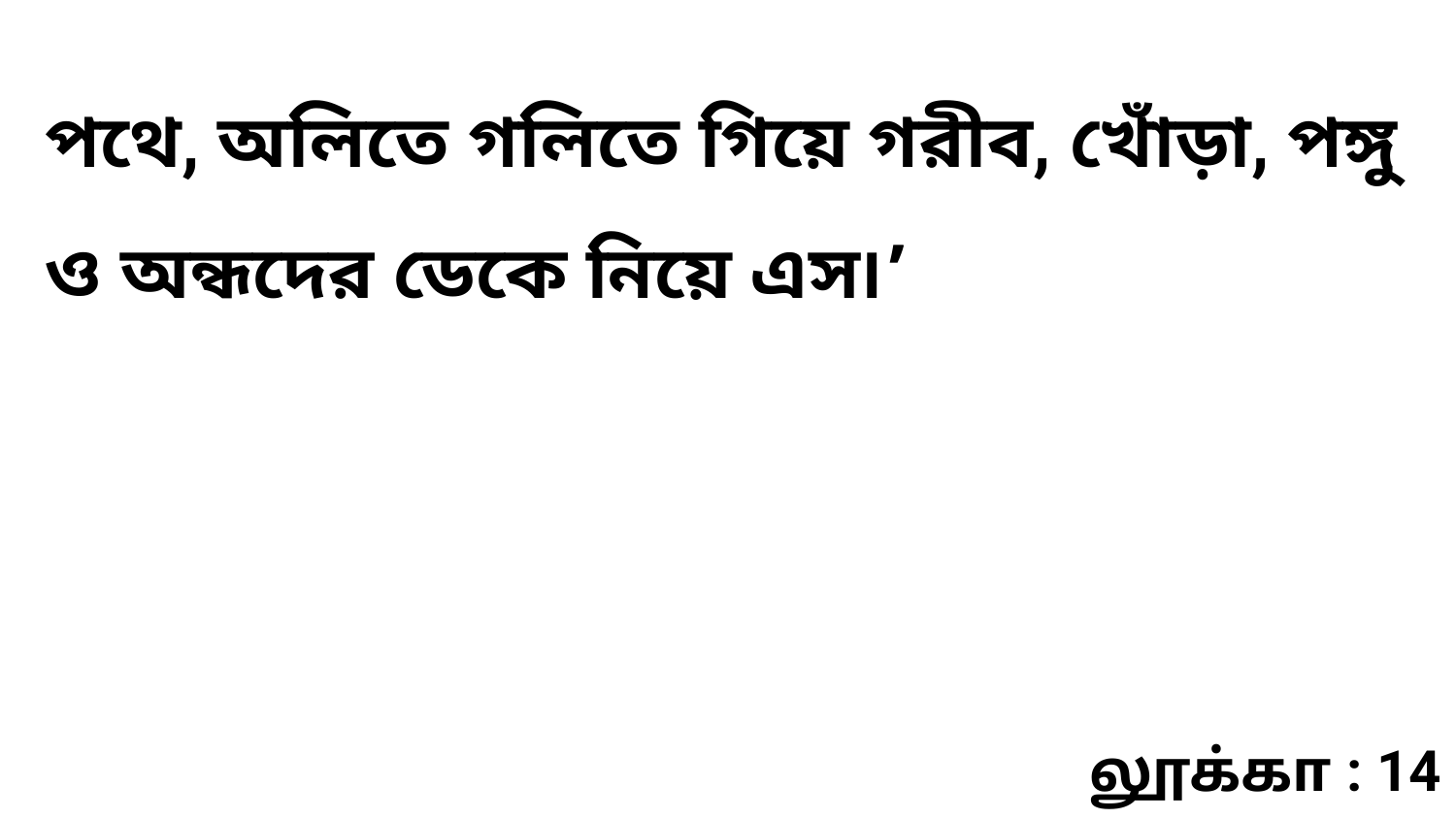

পথে, অলিতে গলিতে গিয়ে গরীব, খোঁড়া, পঙ্গু ও অন্ধদের ডেকে নিয়ে এস৷’
லூக்கா : 14